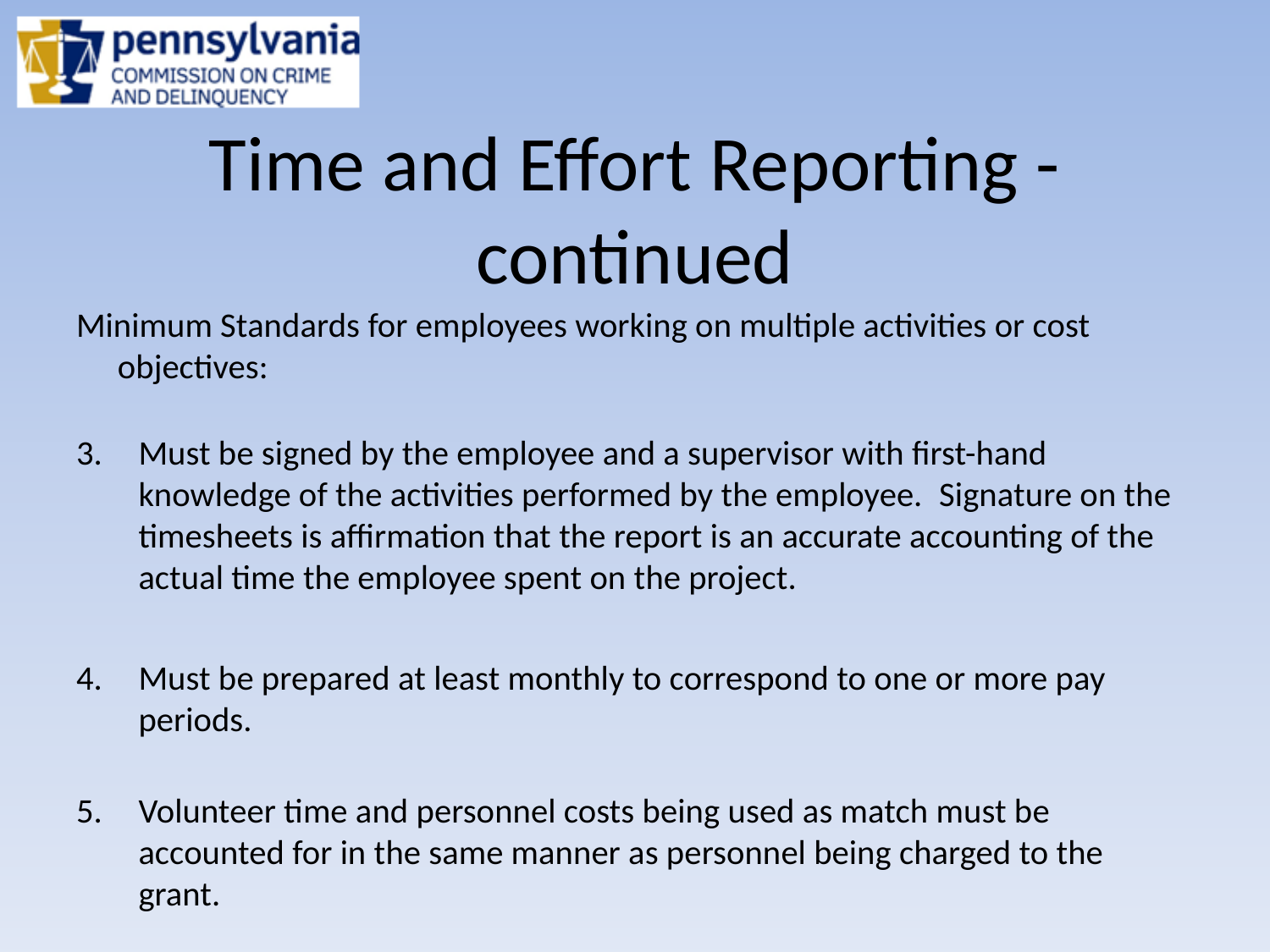

# Time and Effort Reporting - continued
Minimum Standards for employees working on multiple activities or cost objectives:

Must be signed by the employee and a supervisor with first-hand knowledge of the activities performed by the employee.  Signature on the timesheets is affirmation that the report is an accurate accounting of the actual time the employee spent on the project.

Must be prepared at least monthly to correspond to one or more pay periods.

Volunteer time and personnel costs being used as match must be accounted for in the same manner as personnel being charged to the grant.